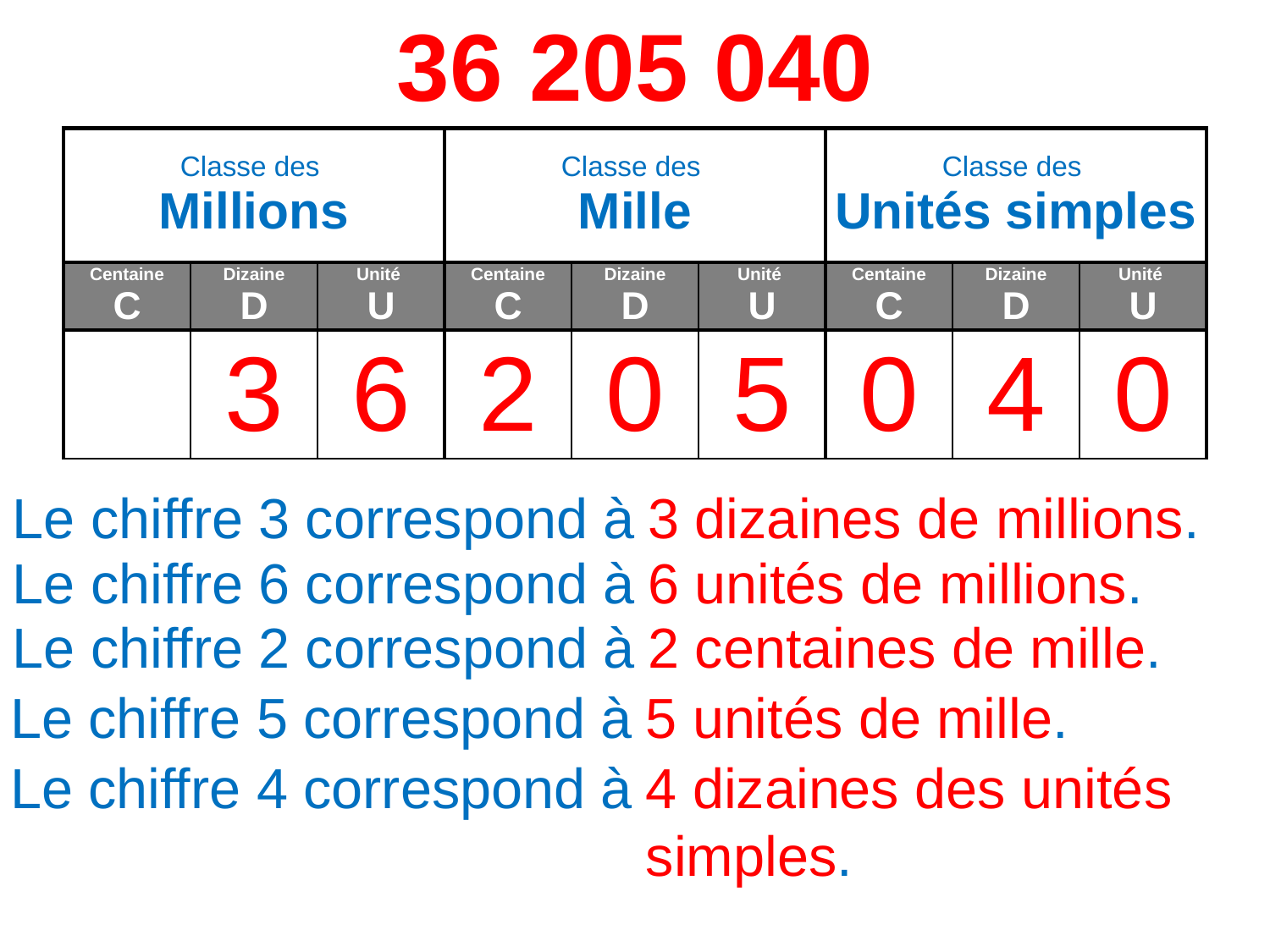

36 205 040
| Classe des Millions |  |  | Classe des Mille |  |  | Classe des Unités simples |  |  |
| --- | --- | --- | --- | --- | --- | --- | --- | --- |
| Centaine C | Dizaine D | Unité U | Centaine C | Dizaine D | Unité U | Centaine C | Dizaine D | Unité U |
|  | 3 | 6 | 2 | 0 | 5 | 0 | 4 | 0 |
Le chiffre 3 correspond à
3 dizaines de millions.
Le chiffre 6 correspond à
6 unités de millions.
Le chiffre 2 correspond à
2 centaines de mille.
Le chiffre 5 correspond à
5 unités de mille.
Le chiffre 4 correspond à
4 dizaines des unités simples.